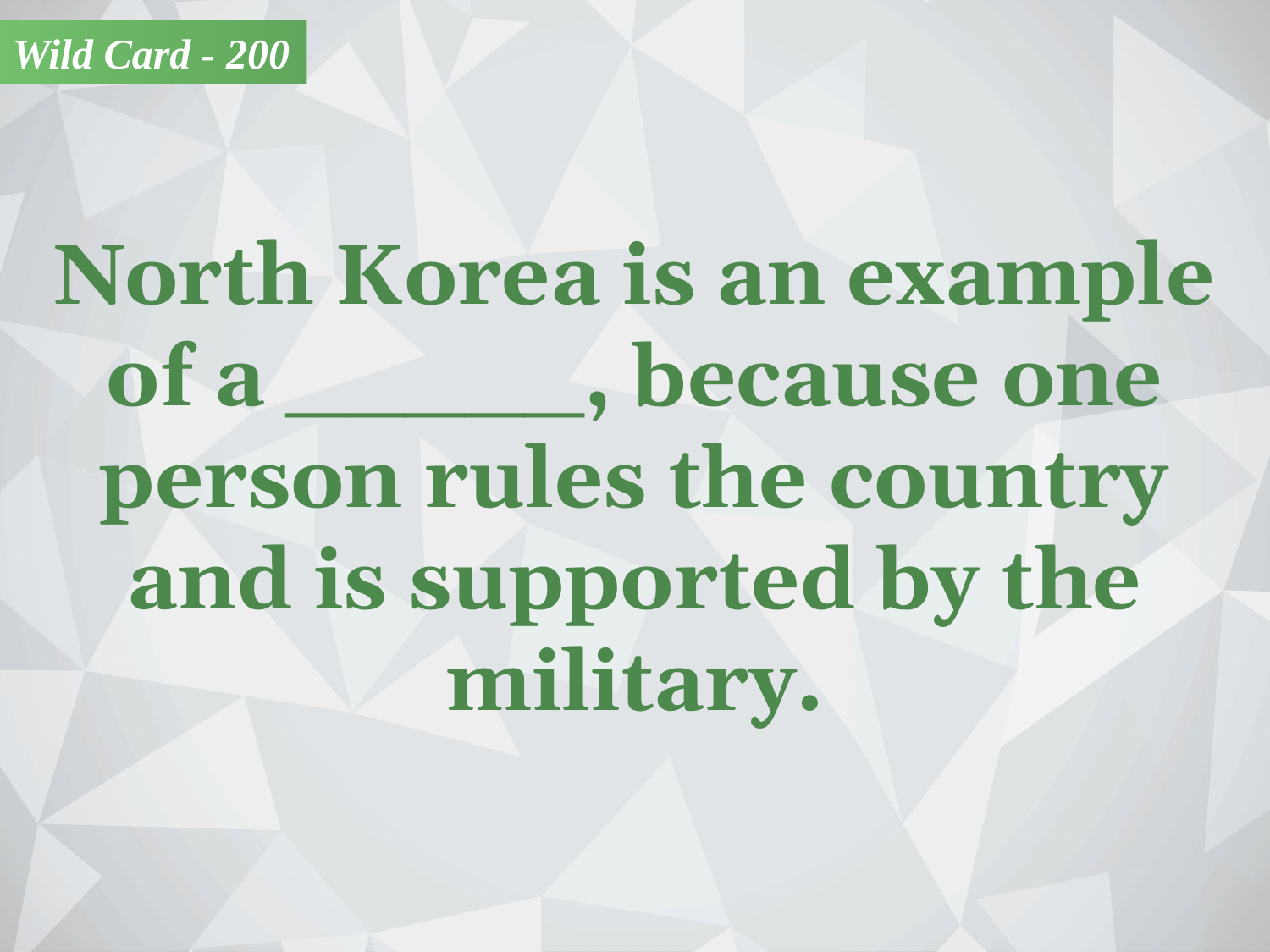

Wild Card - 200
North Korea is an example of a _____, because one person rules the country and is supported by the military.